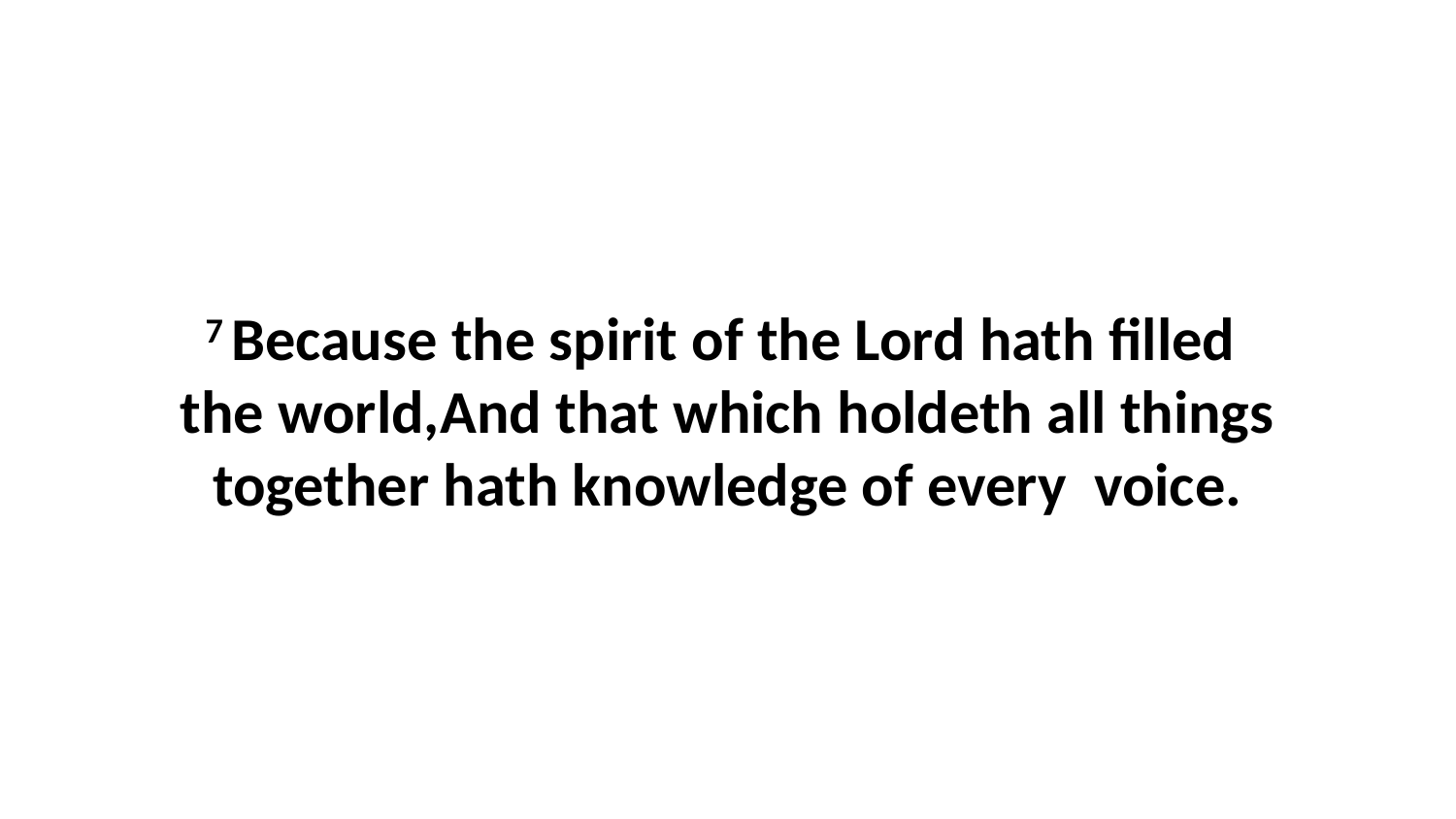

7 Because the spirit of the Lord hath filled  the world,And that which holdeth all things together hath knowledge of every  voice.